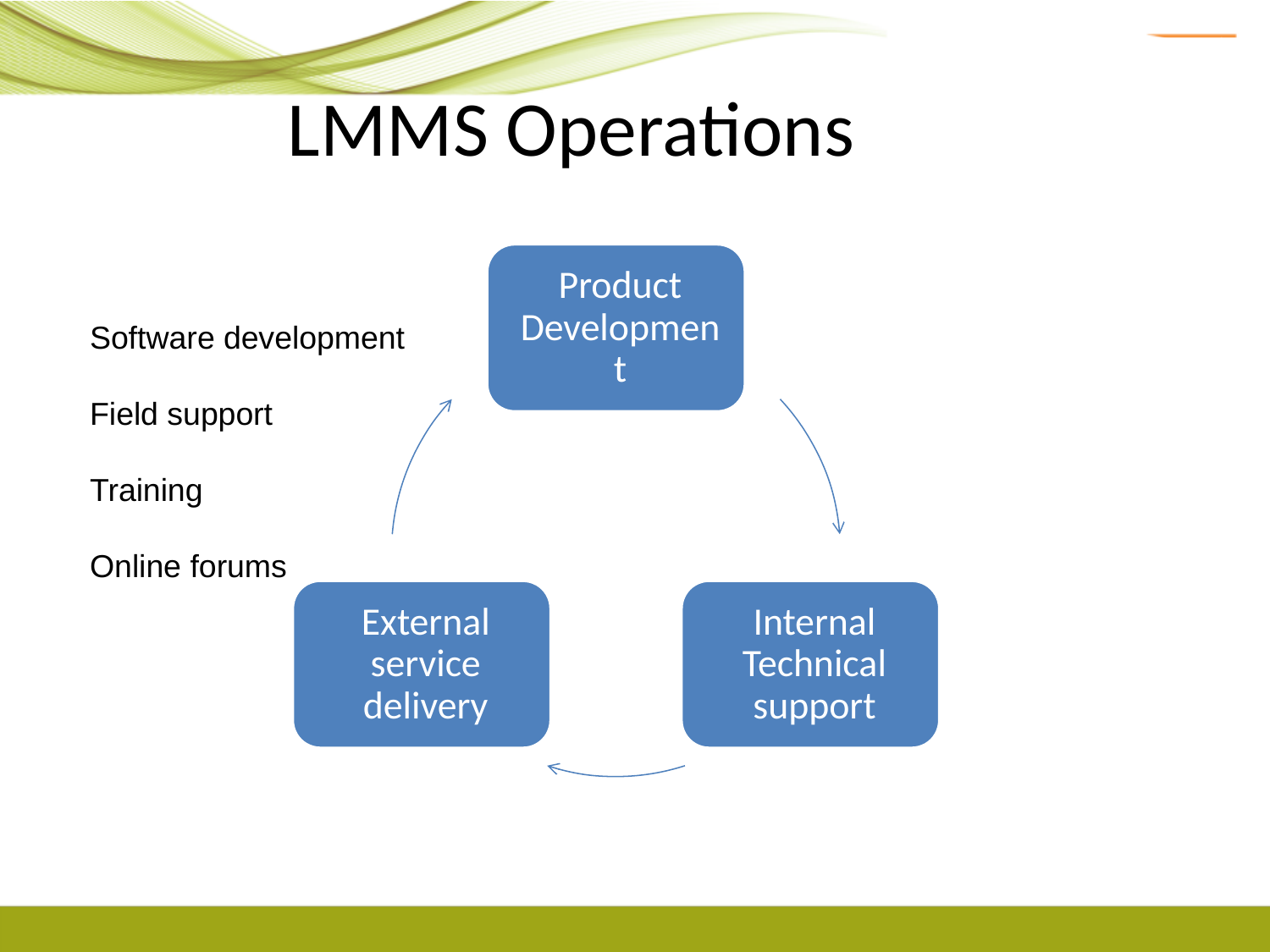

LMMS Operations
Product Development
Internal Technical support
External service delivery
Software development
Field support
Training
Online forums